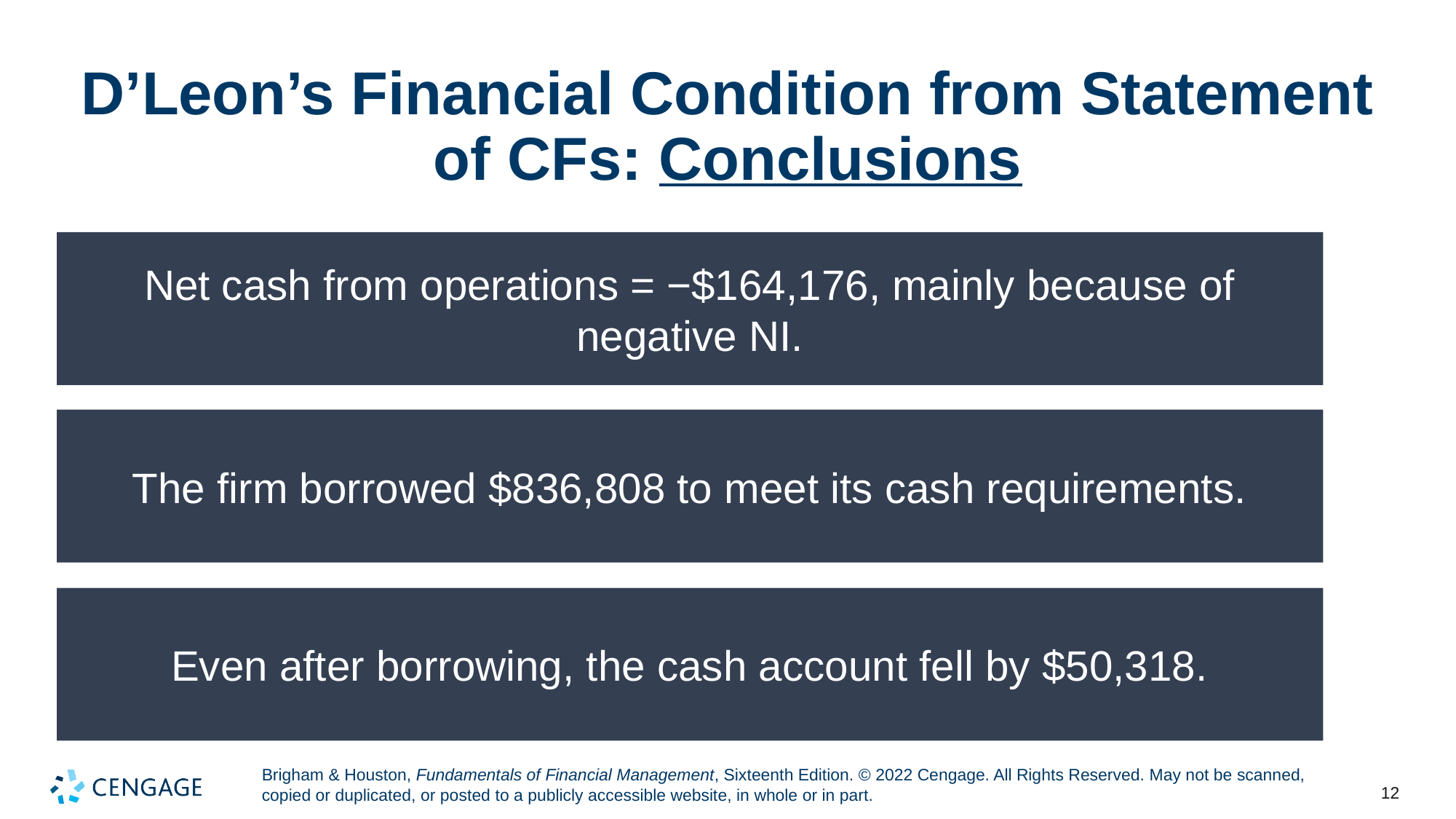

# D’Leon’s Financial Condition from Statement of CFs: Conclusions
Net cash from operations = −$164,176, mainly because of negative NI.
The firm borrowed $836,808 to meet its cash requirements.
Even after borrowing, the cash account fell by $50,318.